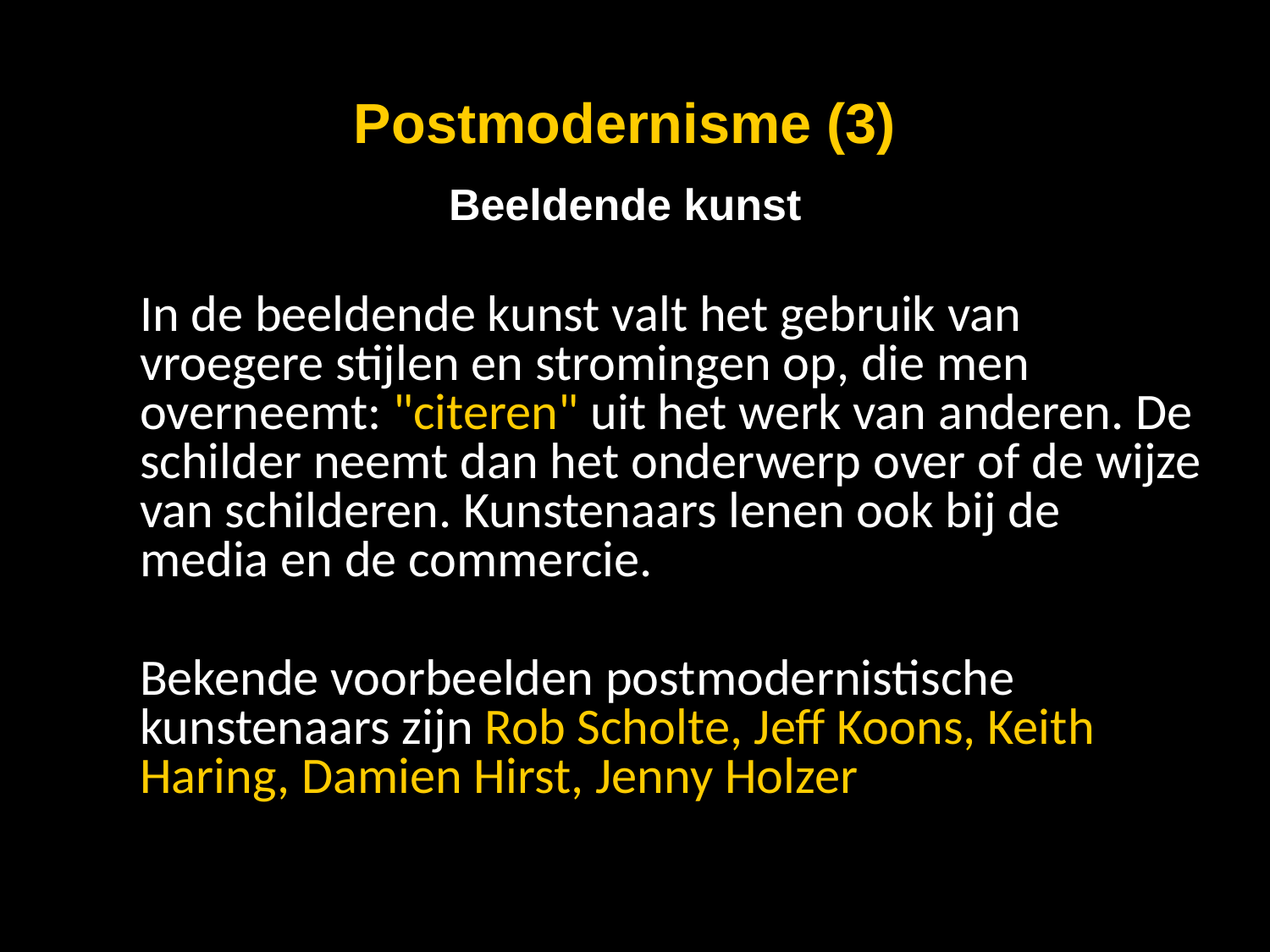

Postmodernisme (3)
Beeldende kunst

In de beeldende kunst valt het gebruik van vroegere stijlen en stromingen op, die men overneemt: "citeren" uit het werk van anderen. De schilder neemt dan het onderwerp over of de wijze van schilderen. Kunstenaars lenen ook bij de media en de commercie.

Bekende voorbeelden postmodernistische kunstenaars zijn Rob Scholte, Jeff Koons, Keith Haring, Damien Hirst, Jenny Holzer